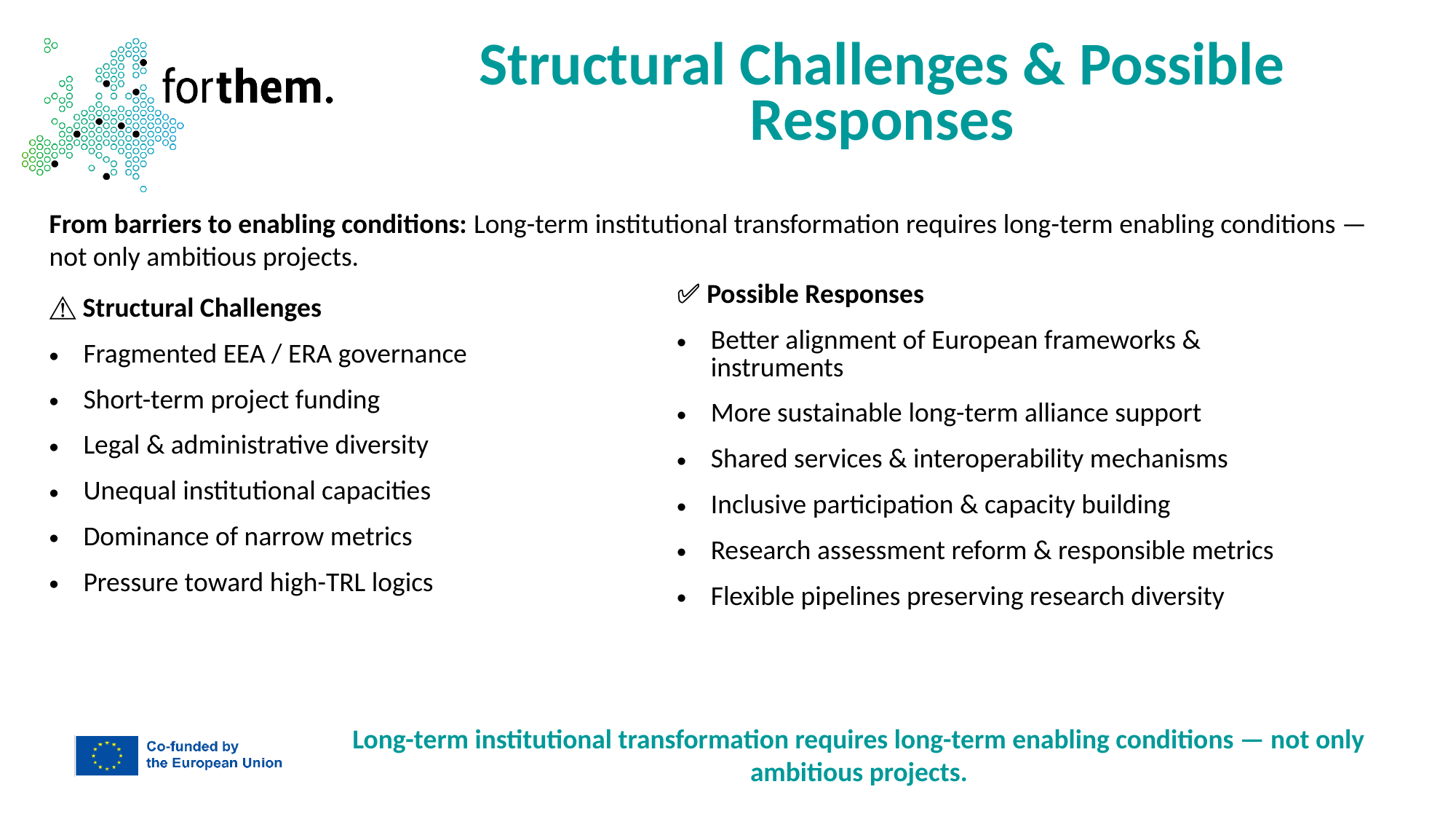

Structural Challenges & Possible Responses
From barriers to enabling conditions: Long-term institutional transformation requires long-term enabling conditions — not only ambitious projects.
| ⚠️ Structural Challenges Fragmented EEA / ERA governance Short-term project funding Legal & administrative diversity Unequal institutional capacities Dominance of narrow metrics Pressure toward high-TRL logics | ✅ Possible Responses Better alignment of European frameworks & instruments More sustainable long-term alliance support Shared services & interoperability mechanisms Inclusive participation & capacity building Research assessment reform & responsible metrics Flexible pipelines preserving research diversity |
| --- | --- |
Long-term institutional transformation requires long-term enabling conditions — not only ambitious projects.